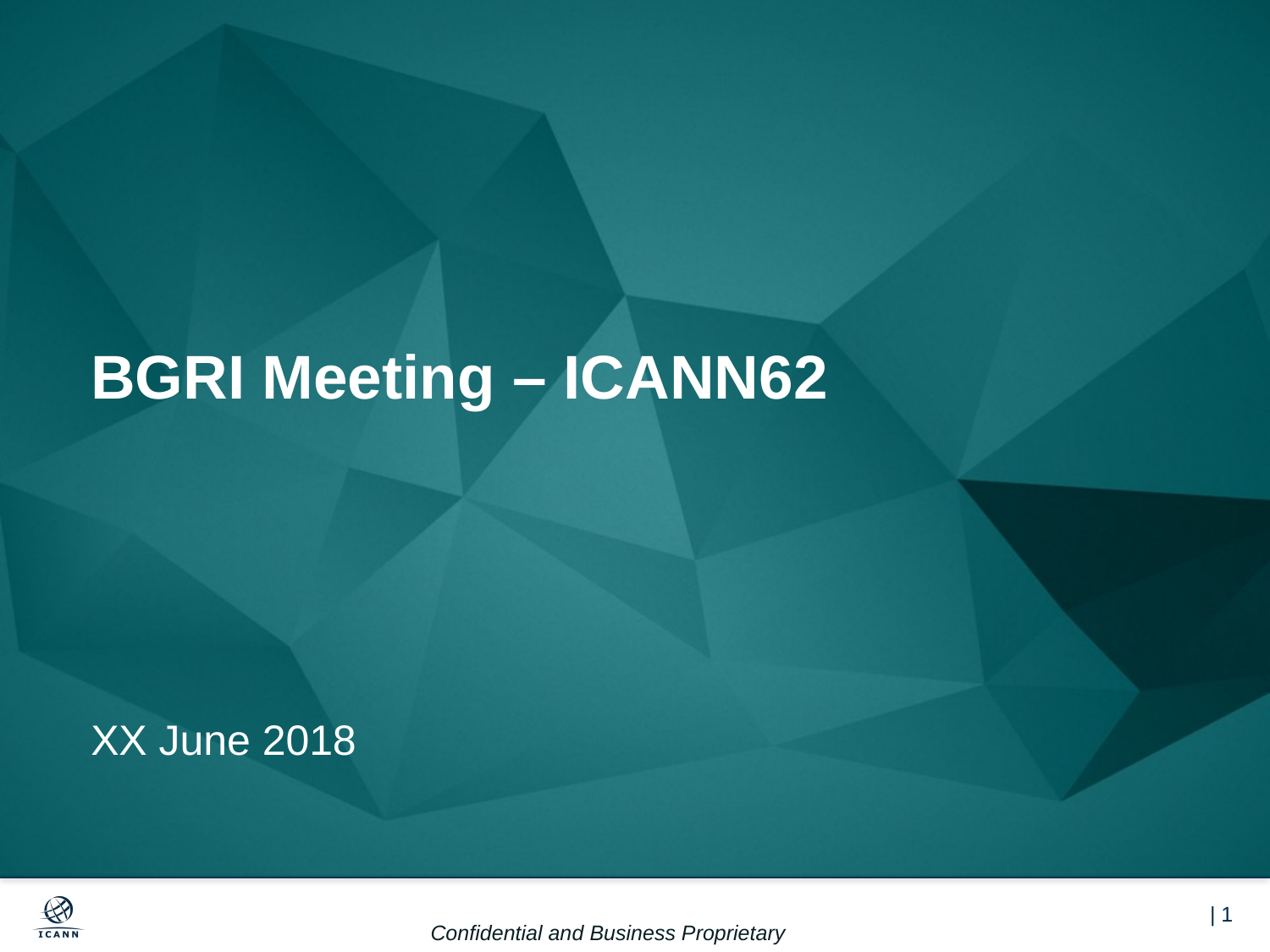

# BGRI Meeting – ICANN62
XX June 2018